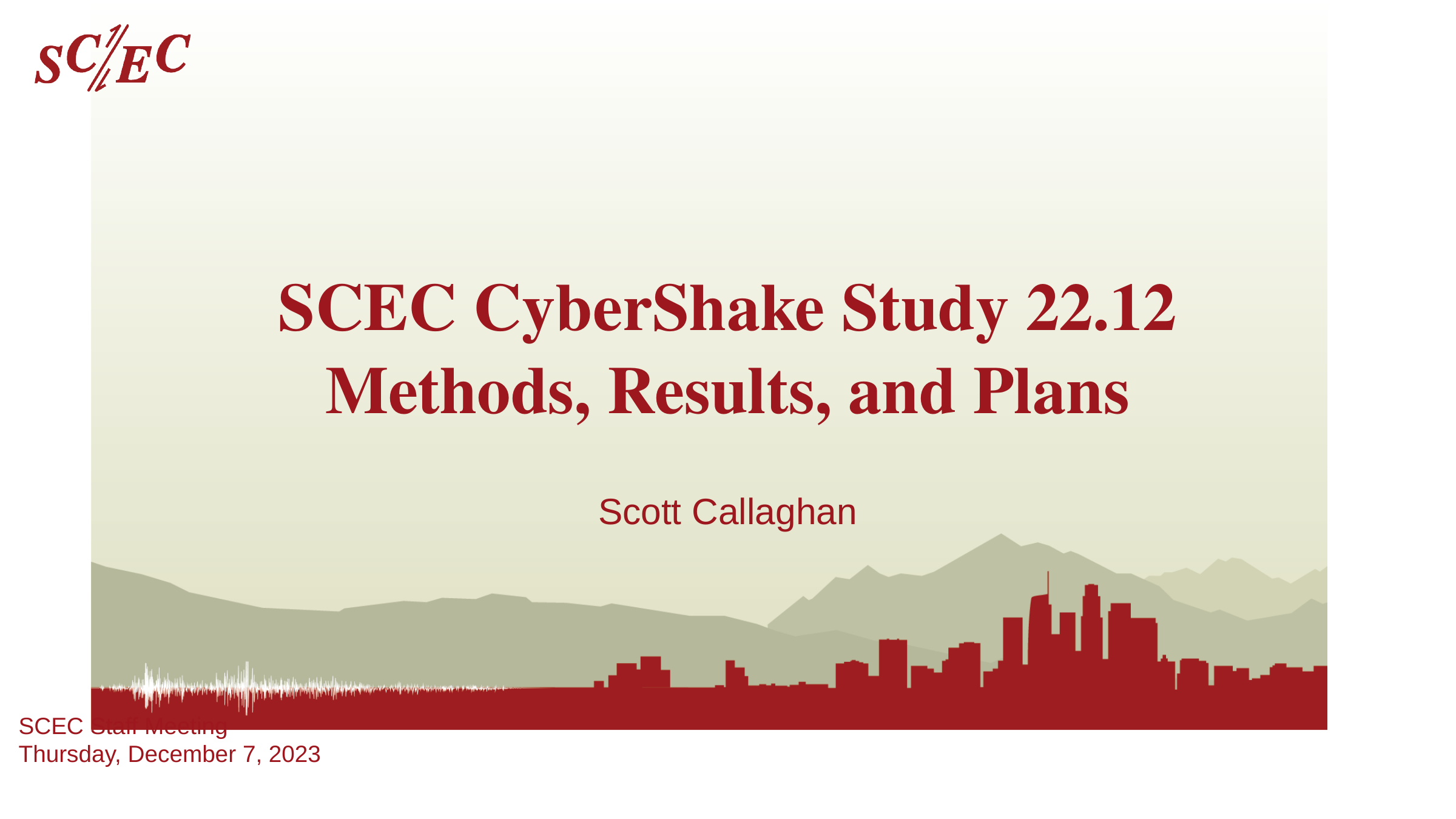

# SCEC CyberShake Study 22.12 Methods, Results, and Plans
Scott Callaghan
SCEC Staff Meeting
Thursday, December 7, 2023
Statewide California Earthquake Center